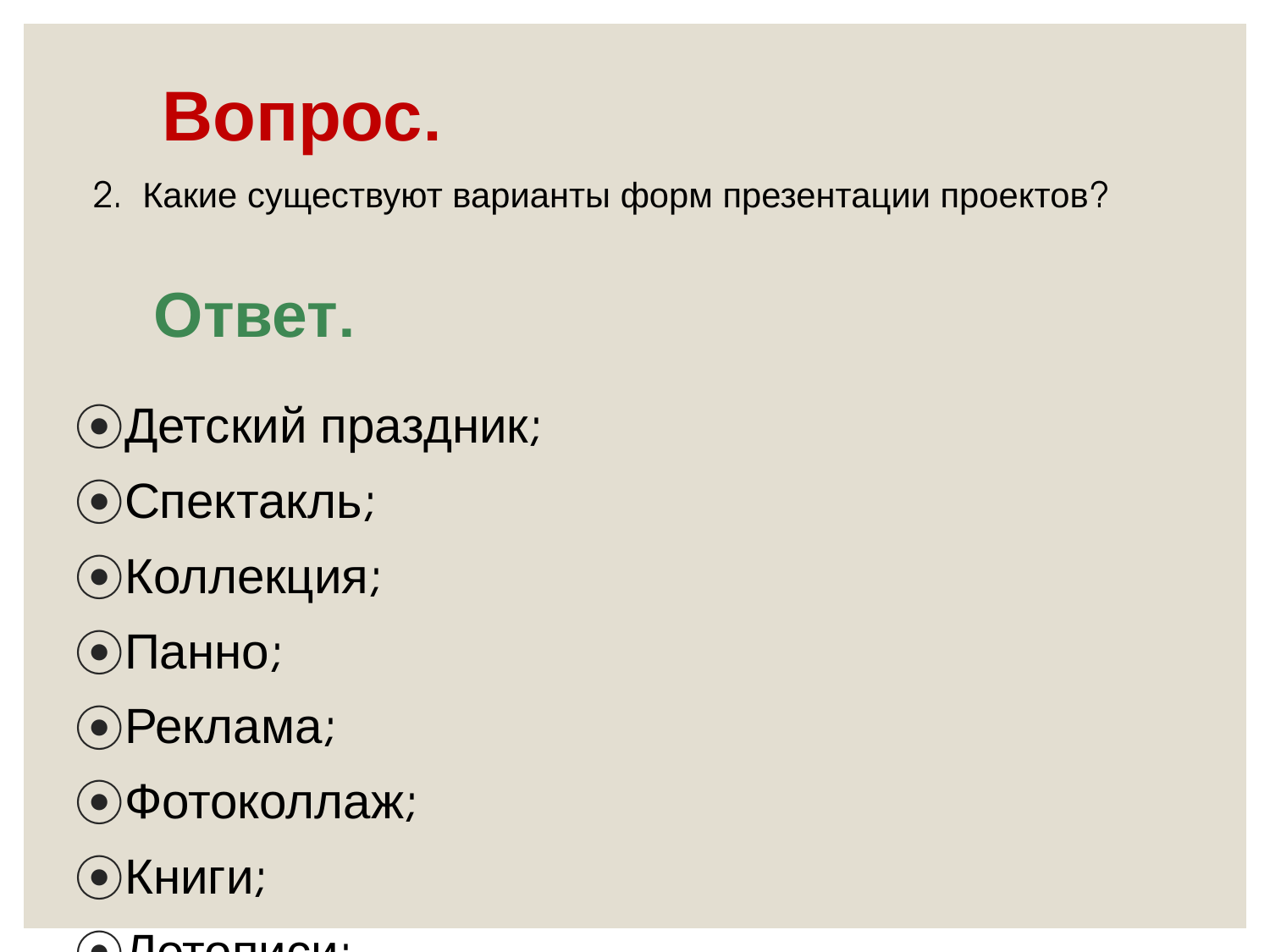

# Вопрос.
  2.  Какие существуют варианты форм презентации проектов?

Ответ.
Детский праздник;
Спектакль;
Коллекция;
Панно;
Реклама;
Фотоколлаж;
Книги;
Летописи;
Журналы;
Выставки;
Вернисажи;
И др.